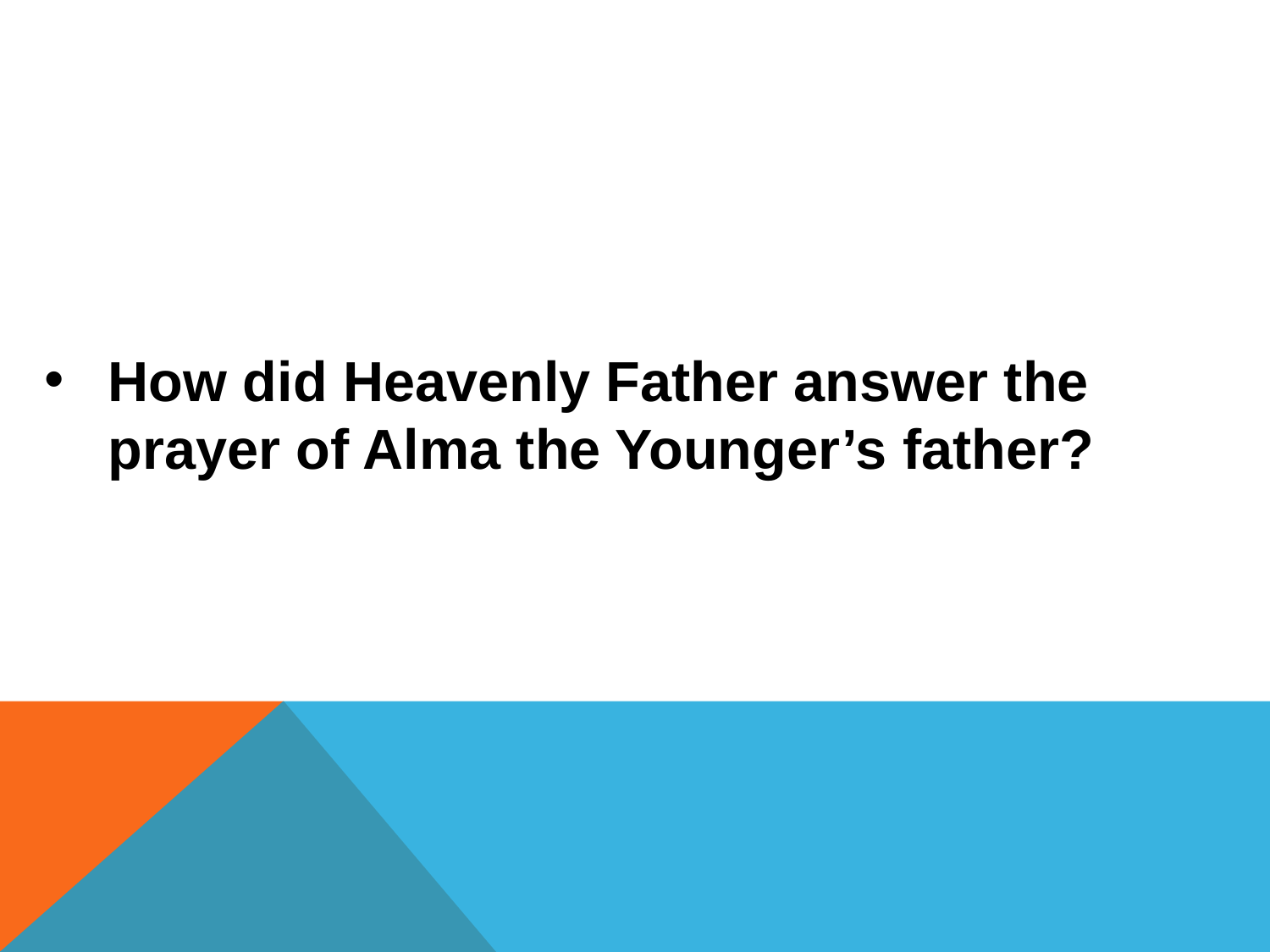

How did Heavenly Father answer the prayer of Alma the Younger’s father?